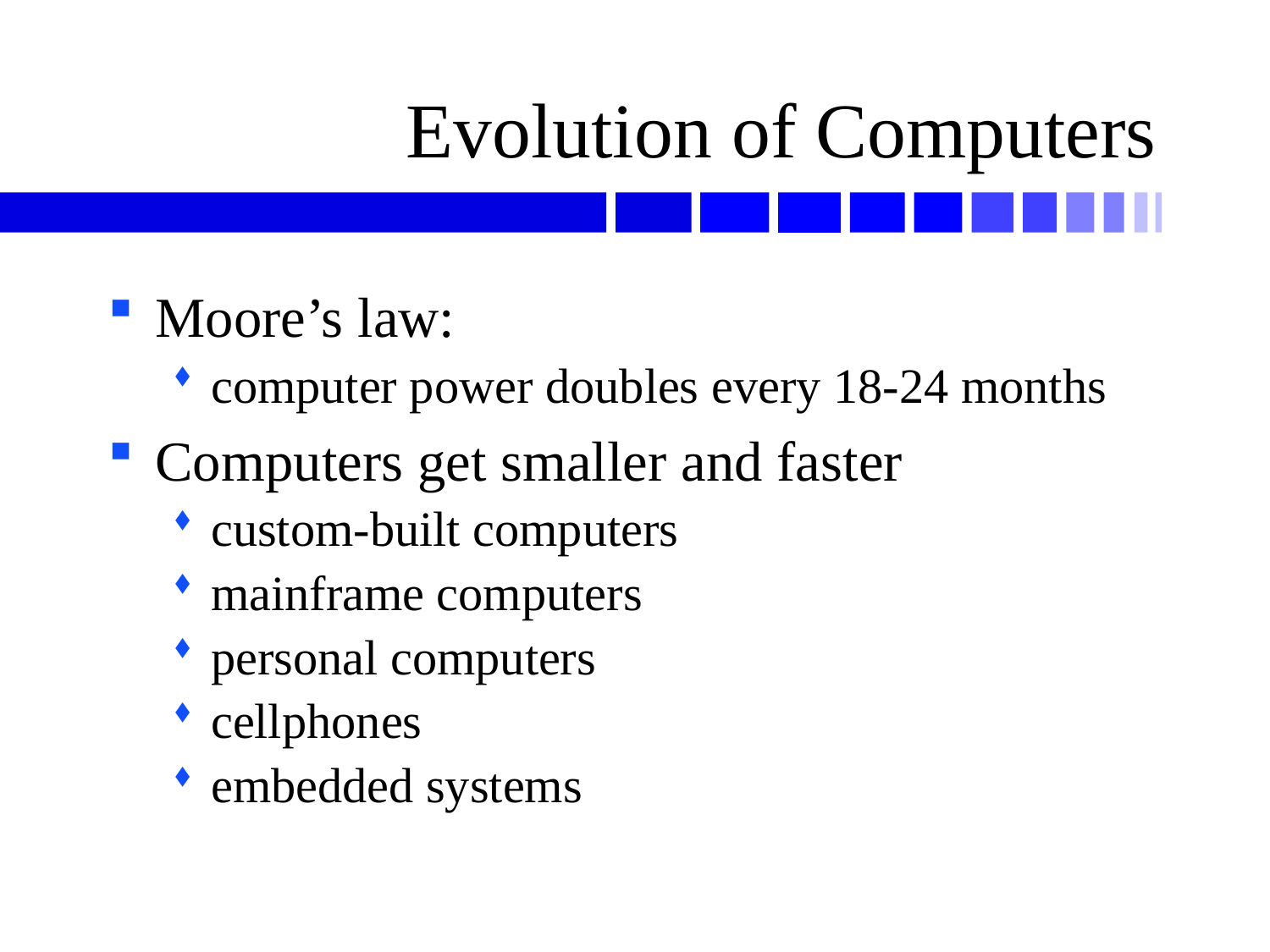

# Evolution of Computers
Moore’s law:
computer power doubles every 18-24 months
Computers get smaller and faster
custom-built computers
mainframe computers
personal computers
cellphones
embedded systems